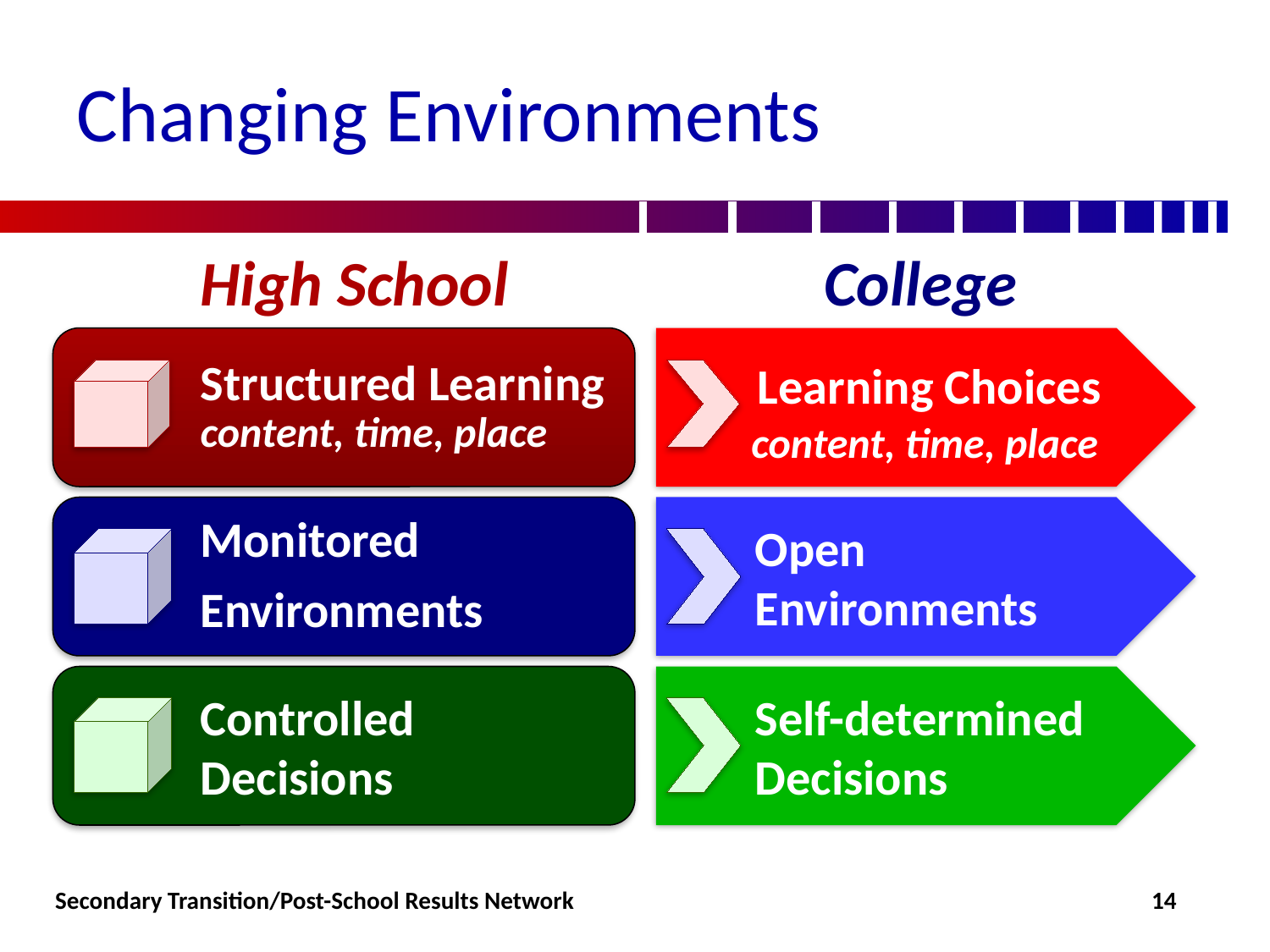

# Changing Environments
High School
College
Structured Learning content, time, place

  Learning Choices
  content, time, place

Monitored
Environments

  Open
  Environments

Controlled
Decisions

  Self-determined
  Decisions

Secondary Transition/Post-School Results Network
14